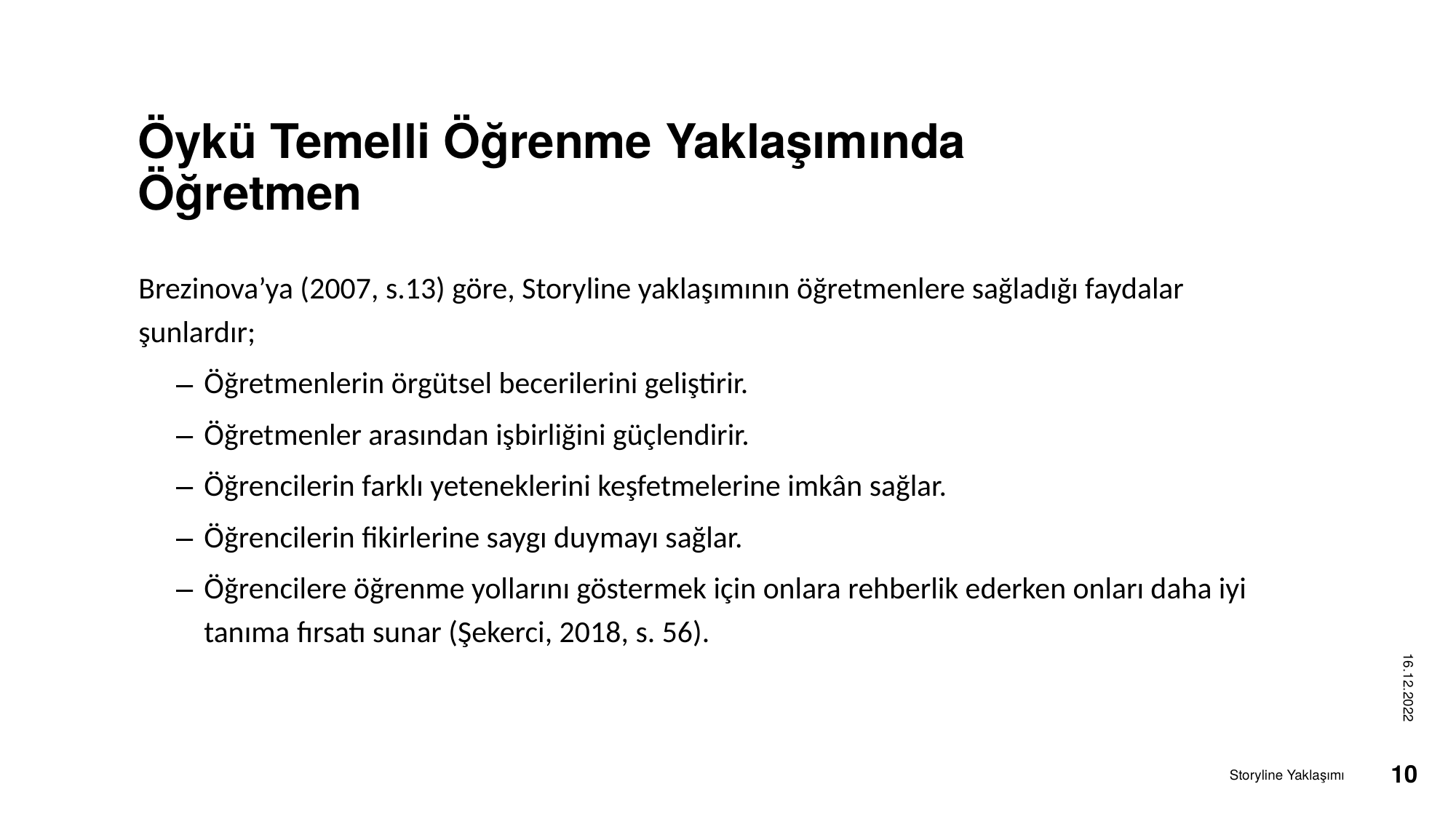

# Öykü Temelli Öğrenme Yaklaşımında Öğretmen
Brezinova’ya (2007, s.13) göre, Storyline yaklaşımının öğretmenlere sağladığı faydalar şunlardır;
Öğretmenlerin örgütsel becerilerini geliştirir.
Öğretmenler arasından işbirliğini güçlendirir.
Öğrencilerin farklı yeteneklerini keşfetmelerine imkân sağlar.
Öğrencilerin fikirlerine saygı duymayı sağlar.
Öğrencilere öğrenme yollarını göstermek için onlara rehberlik ederken onları daha iyi tanıma fırsatı sunar (Şekerci, 2018, s. 56).
16.12.2022
Storyline Yaklaşımı
10